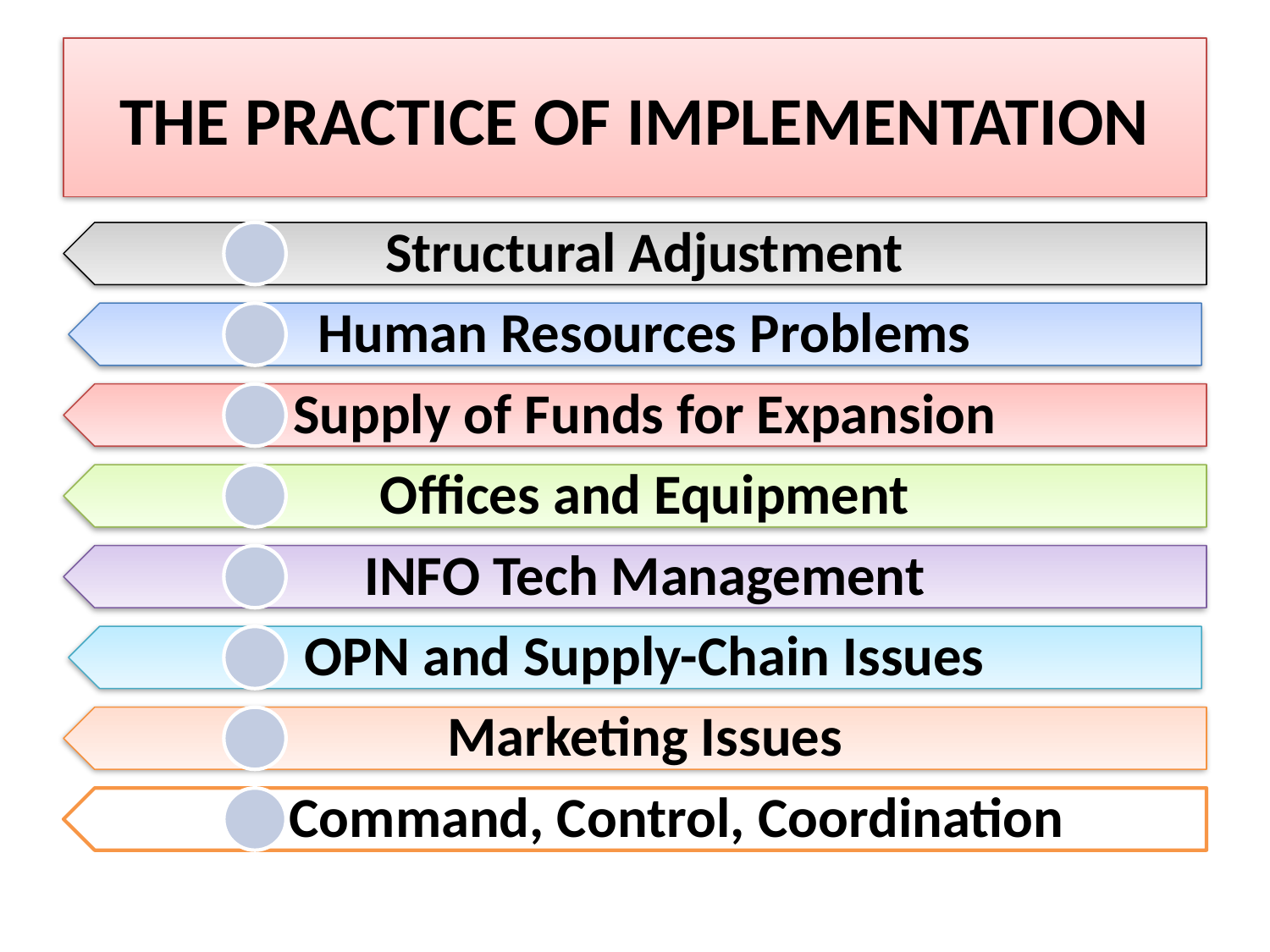

# THE PRACTICE OF IMPLEMENTATION
Structural Adjustment
Human Resources Problems
Supply of Funds for Expansion
Offices and Equipment
INFO Tech Management
OPN and Supply-Chain Issues
Marketing Issues
     Command, Control, Coordination